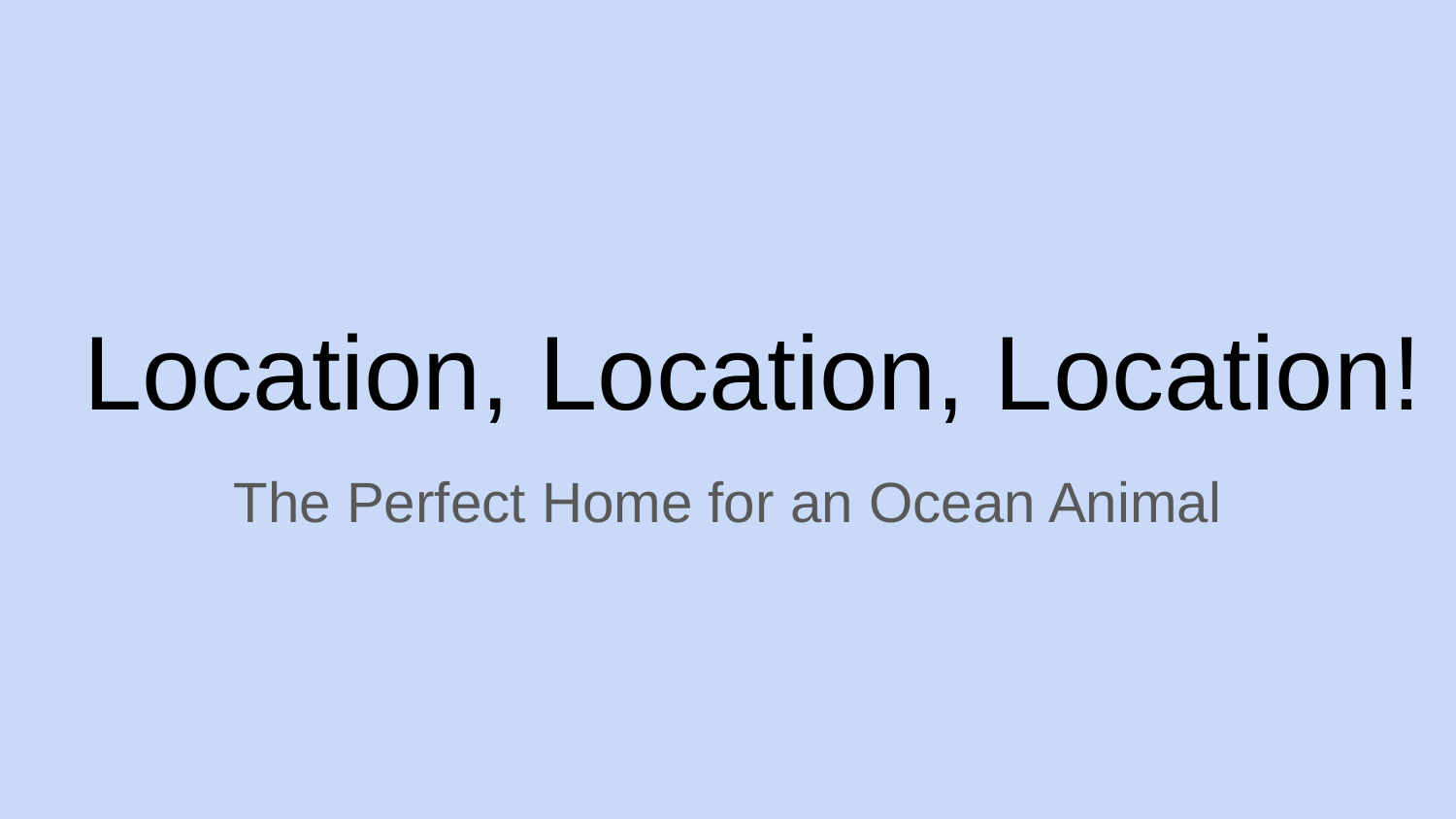

# Location, Location, Location!
The Perfect Home for an Ocean Animal